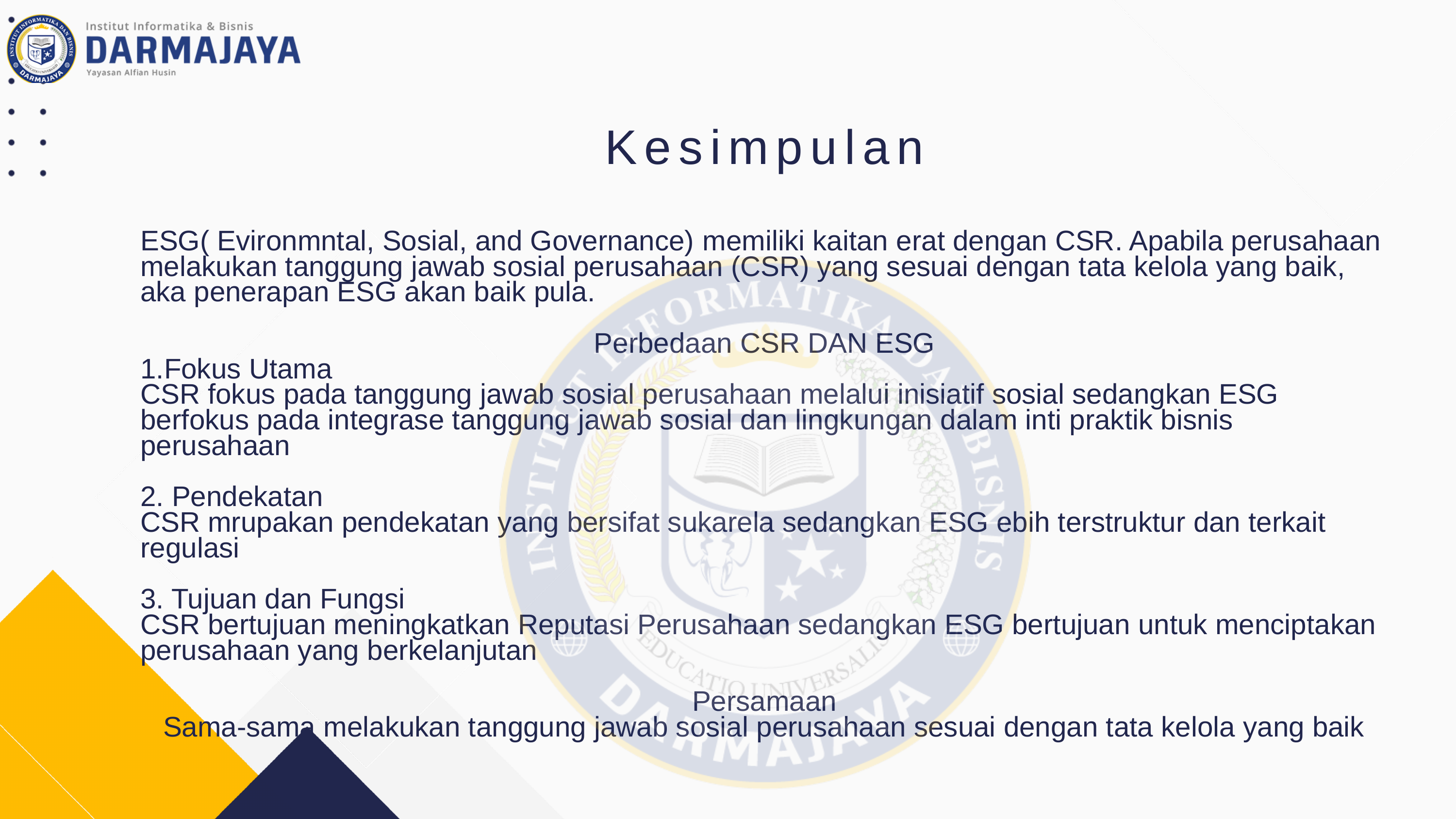

ESG( Evironmntal, Sosial, and Governance) memiliki kaitan erat dengan CSR. Apabila perusahaan melakukan tanggung jawab sosial perusahaan (CSR) yang sesuai dengan tata kelola yang baik, aka penerapan ESG akan baik pula.

Perbedaan CSR DAN ESG
1.Fokus Utama
CSR fokus pada tanggung jawab sosial perusahaan melalui inisiatif sosial sedangkan ESG berfokus pada integrase tanggung jawab sosial dan lingkungan dalam inti praktik bisnis perusahaan

2. Pendekatan
CSR mrupakan pendekatan yang bersifat sukarela sedangkan ESG ebih terstruktur dan terkait regulasi

3. Tujuan dan Fungsi
CSR bertujuan meningkatkan Reputasi Perusahaan sedangkan ESG bertujuan untuk menciptakan perusahaan yang berkelanjutan

Persamaan
Sama-sama melakukan tanggung jawab sosial perusahaan sesuai dengan tata kelola yang baik

Kesimpulan